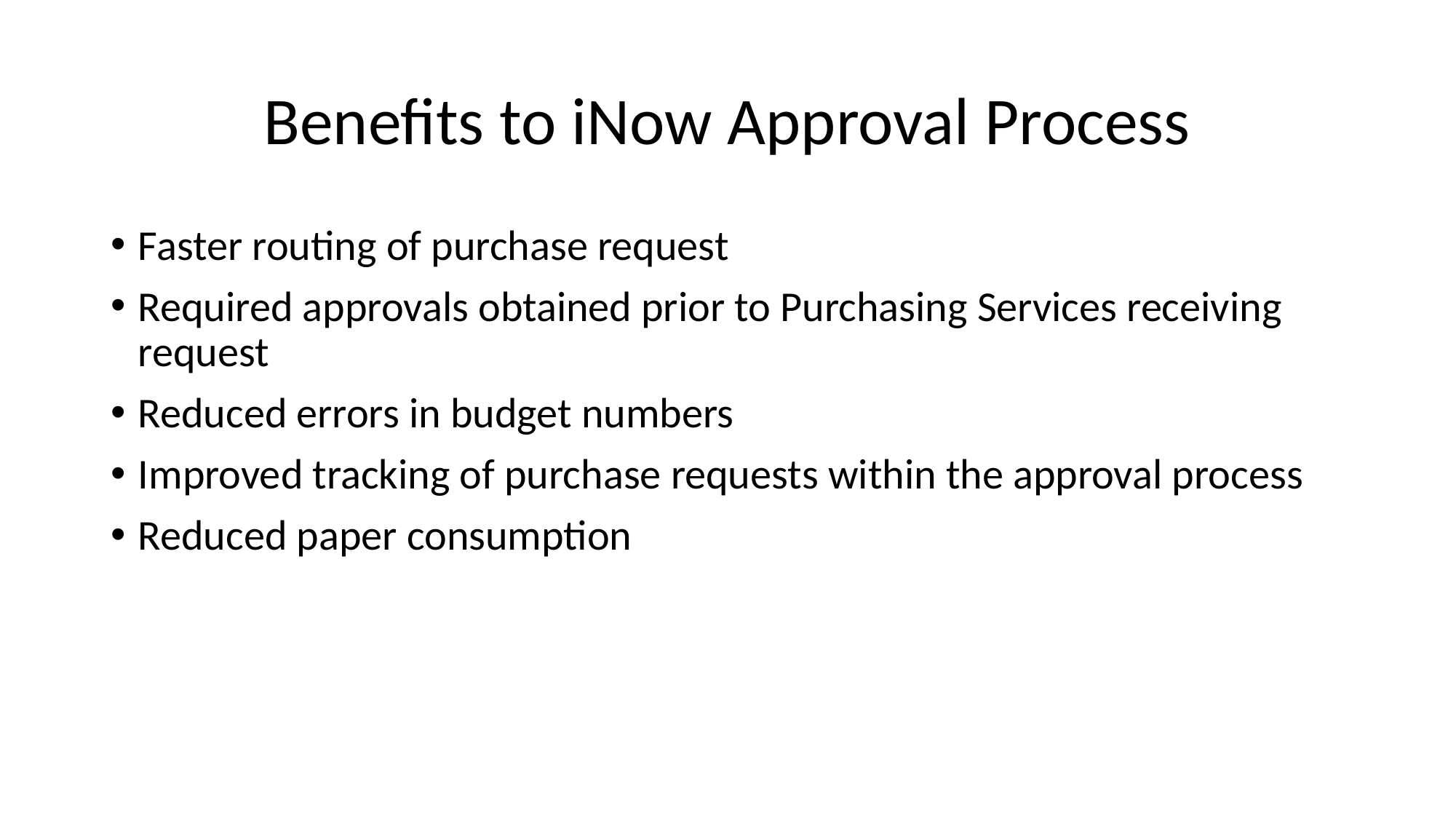

# Benefits to iNow Approval Process
Faster routing of purchase request
Required approvals obtained prior to Purchasing Services receiving request
Reduced errors in budget numbers
Improved tracking of purchase requests within the approval process
Reduced paper consumption